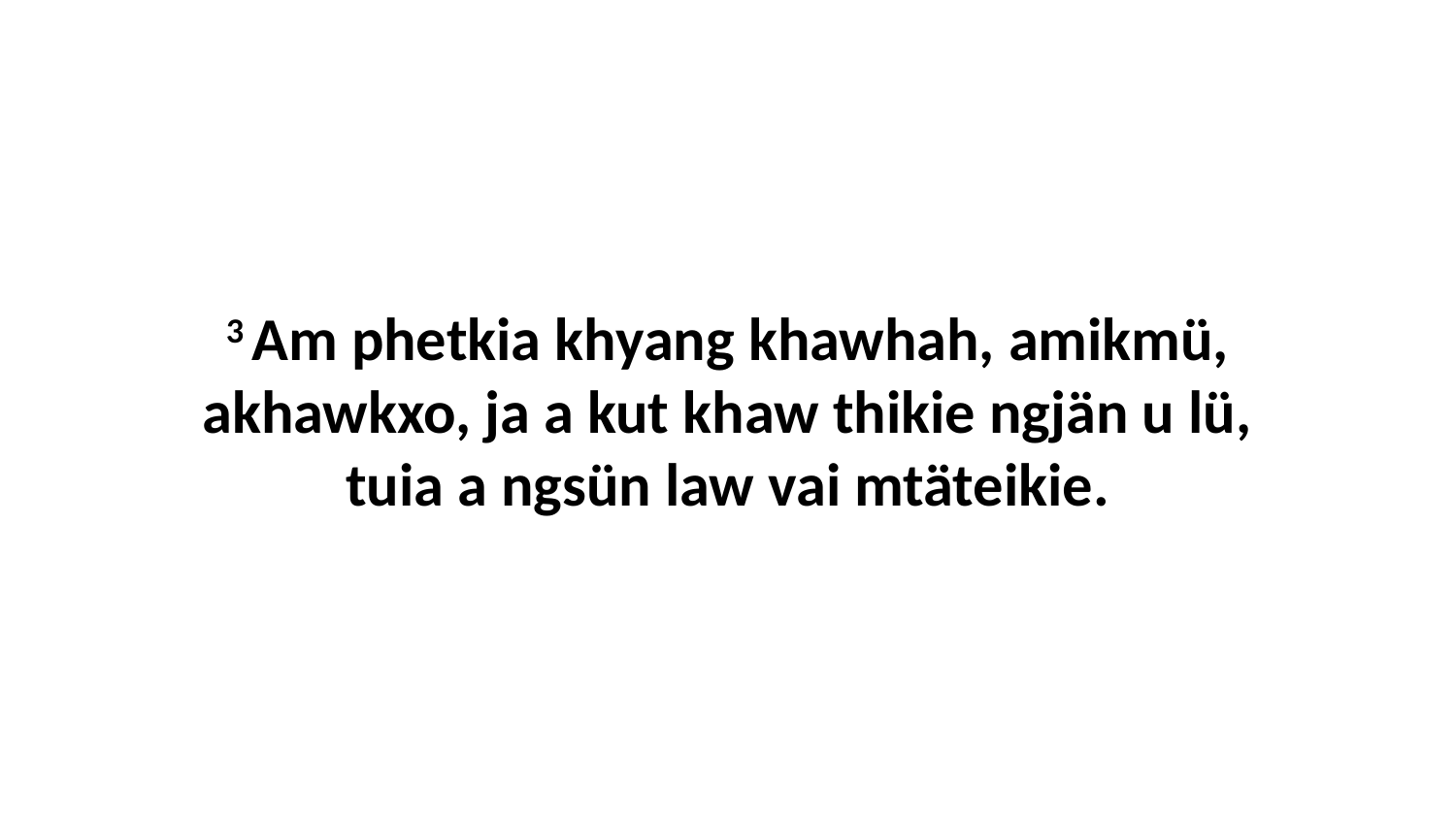

3 Am phetkia khyang khawhah, amikmü, akhawkxo, ja a kut khaw thikie ngjän u lü, tuia a ngsün law vai mtäteikie.